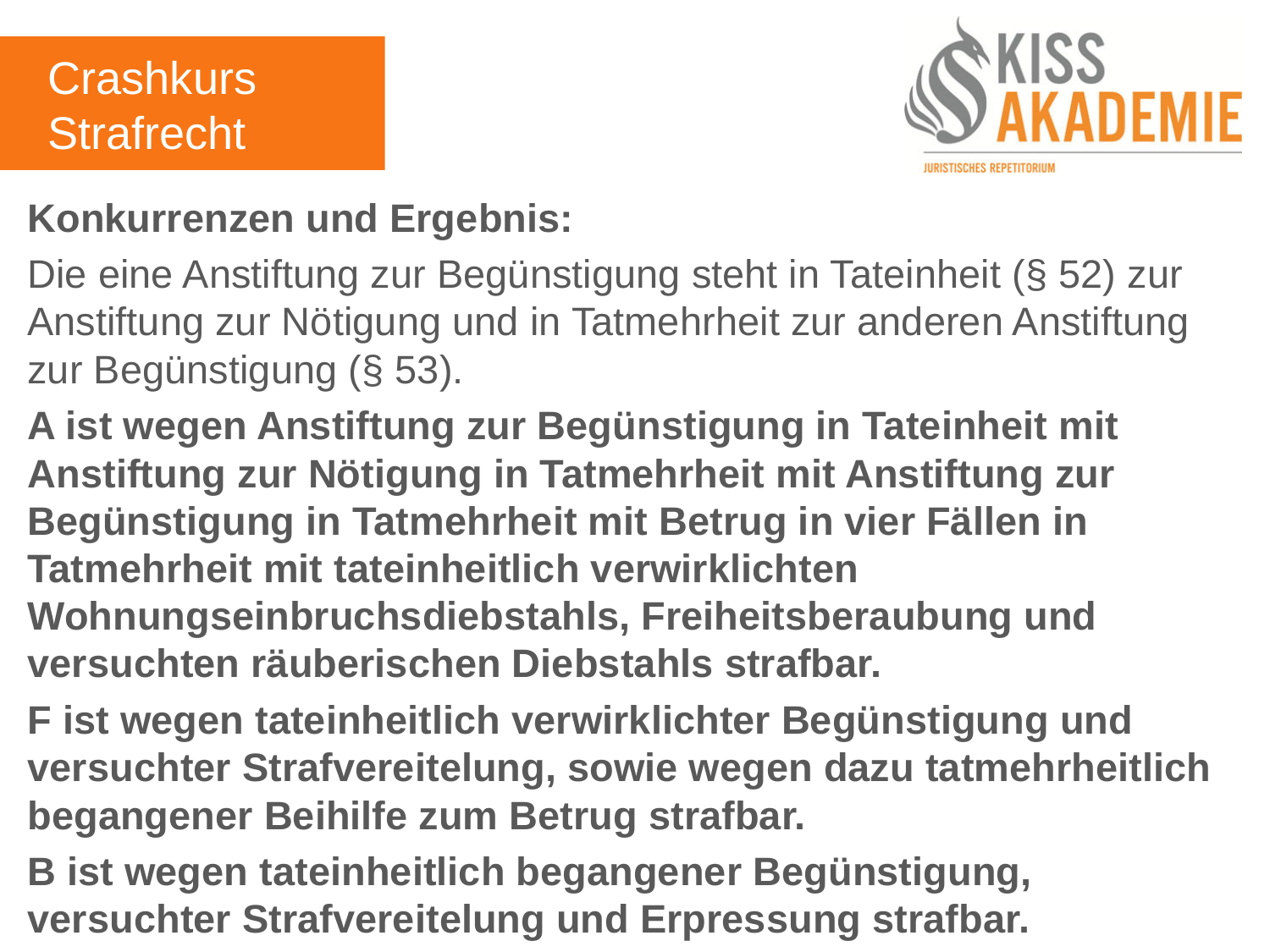

Crashkurs  Strafrecht
Konkurrenzen und Ergebnis:
Die eine Anstiftung zur Begünstigung steht in Tateinheit (§ 52) zur Anstiftung zur Nötigung und in Tatmehrheit zur anderen Anstiftung zur Begünstigung (§ 53).
A ist wegen Anstiftung zur Begünstigung in Tateinheit mit Anstiftung zur Nötigung in Tatmehrheit mit Anstiftung zur Begünstigung in Tatmehrheit mit Betrug in vier Fällen in Tatmehrheit mit tateinheitlich verwirklichten Wohnungseinbruchsdiebstahls, Freiheitsberaubung und versuchten räuberischen Diebstahls strafbar.
F ist wegen tateinheitlich verwirklichter Begünstigung und versuchter Strafvereitelung, sowie wegen dazu tatmehrheitlich begangener Beihilfe zum Betrug strafbar.
B ist wegen tateinheitlich begangener Begünstigung, versuchter Strafvereitelung und Erpressung strafbar.